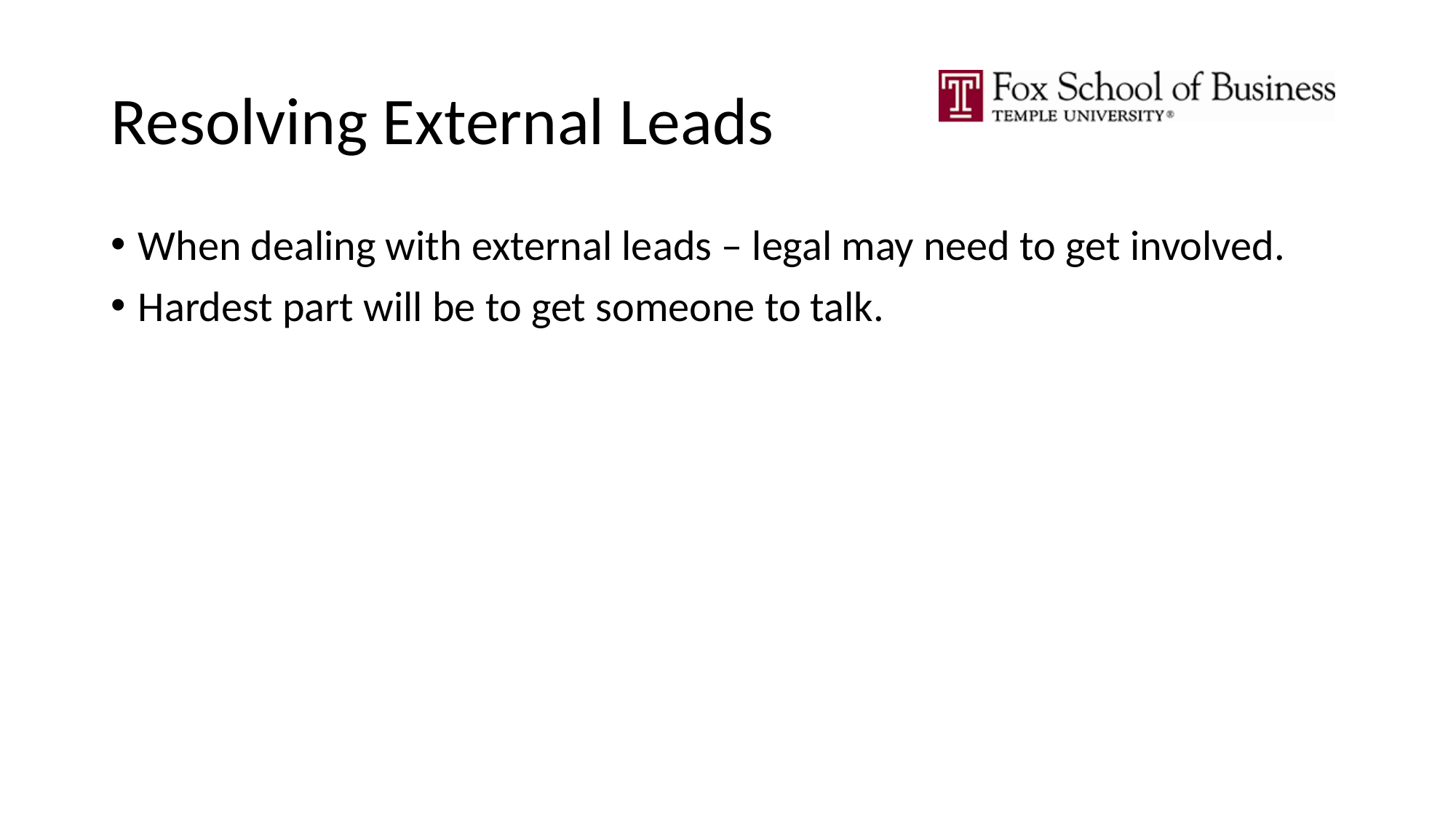

# Resolving External Leads
When dealing with external leads – legal may need to get involved.
Hardest part will be to get someone to talk.